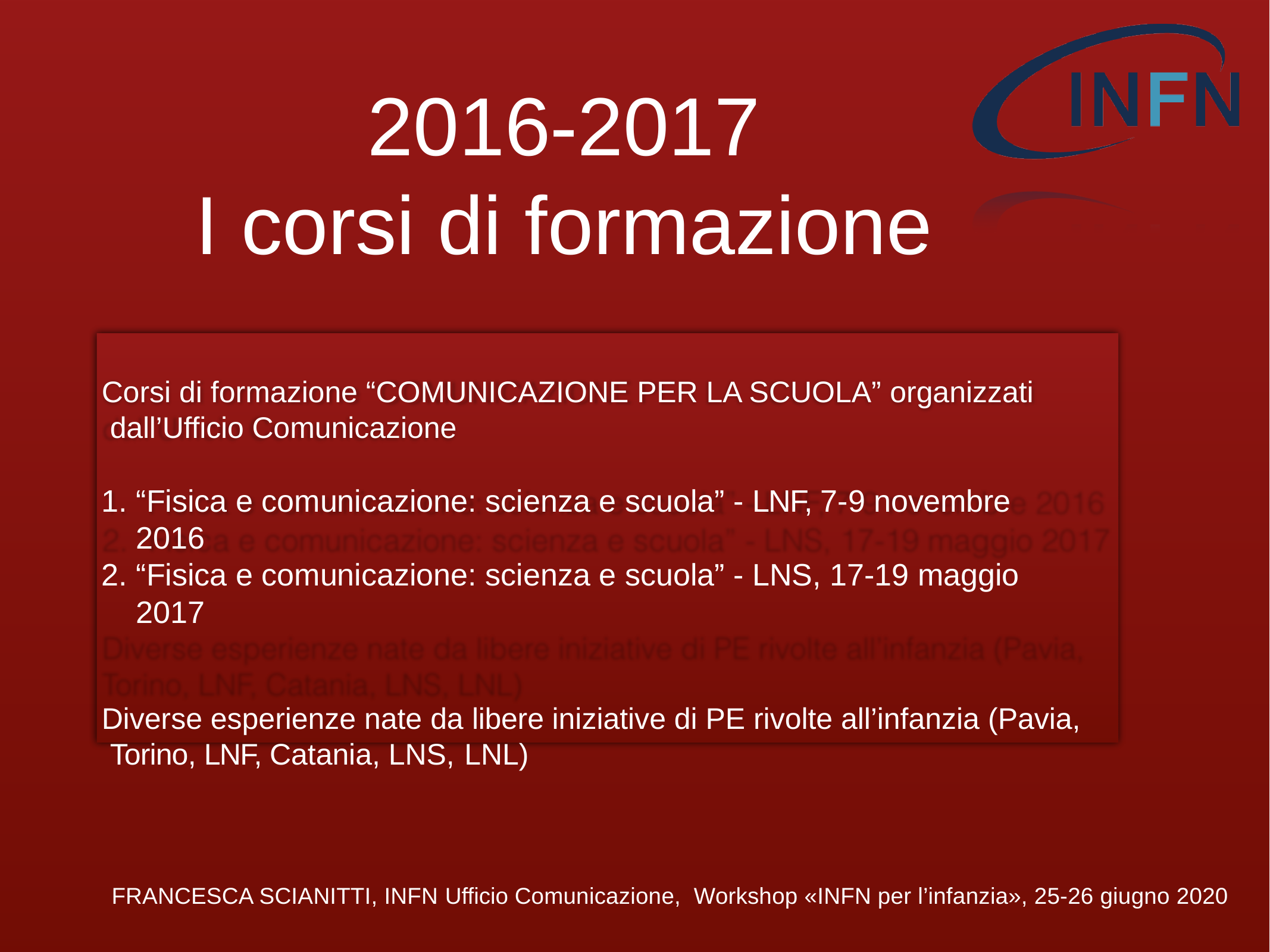

# 2016-2017
I corsi di formazione

Corsi di formazione “COMUNICAZIONE PER LA SCUOLA” organizzati  dall’Ufficio Comunicazione

“Fisica e comunicazione: scienza e scuola” - LNF, 7-9 novembre 2016
“Fisica e comunicazione: scienza e scuola” - LNS, 17-19 maggio 2017

Diverse esperienze nate da libere iniziative di PE rivolte all’infanzia (Pavia,  Torino, LNF, Catania, LNS, LNL)

FRANCESCA SCIANITTI, INFN Ufficio Comunicazione,  Workshop «INFN per l’infanzia», 25-26 giugno 2020